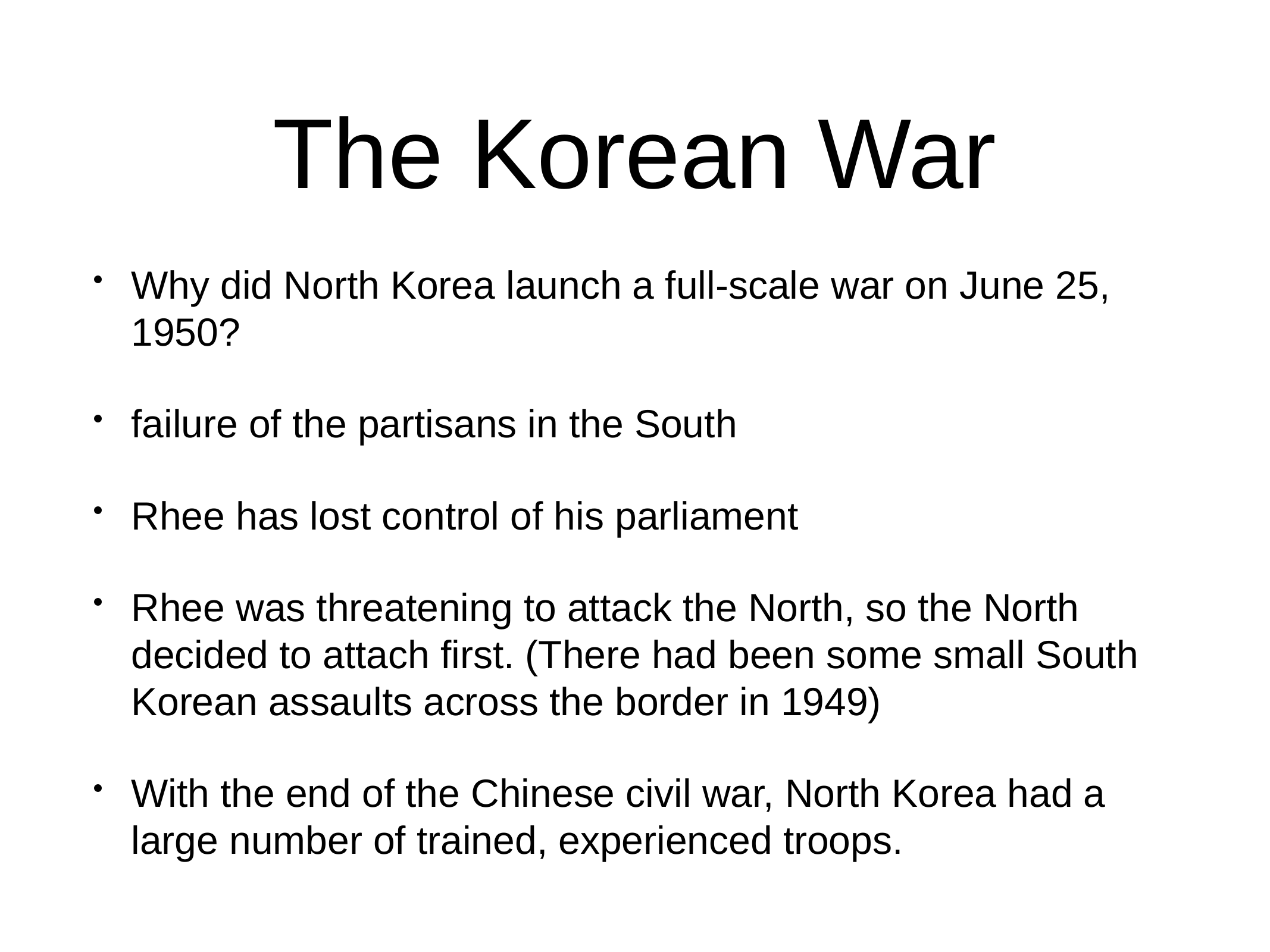

# The Korean War
Why did North Korea launch a full-scale war on June 25, 1950?
failure of the partisans in the South
Rhee has lost control of his parliament
Rhee was threatening to attack the North, so the North decided to attach first. (There had been some small South Korean assaults across the border in 1949)
With the end of the Chinese civil war, North Korea had a large number of trained, experienced troops.